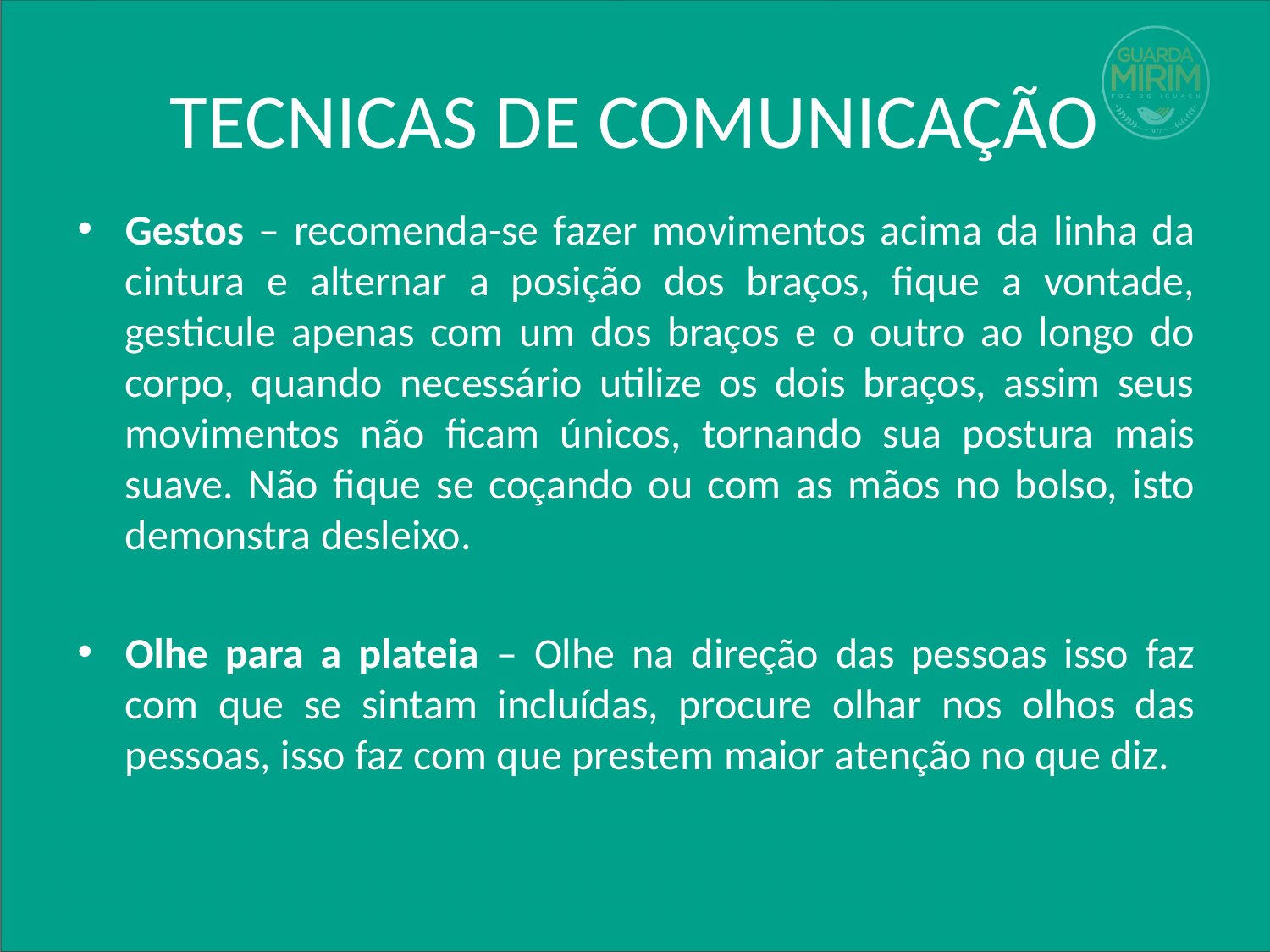

# TECNICAS DE COMUNICAÇÃO
Gestos – recomenda-se fazer movimentos acima da linha da cintura e alternar a posição dos braços, fique a vontade, gesticule apenas com um dos braços e o outro ao longo do corpo, quando necessário utilize os dois braços, assim seus movimentos não ficam únicos, tornando sua postura mais suave. Não fique se coçando ou com as mãos no bolso, isto demonstra desleixo.

Olhe para a plateia – Olhe na direção das pessoas isso faz com que se sintam incluídas, procure olhar nos olhos das pessoas, isso faz com que prestem maior atenção no que diz.